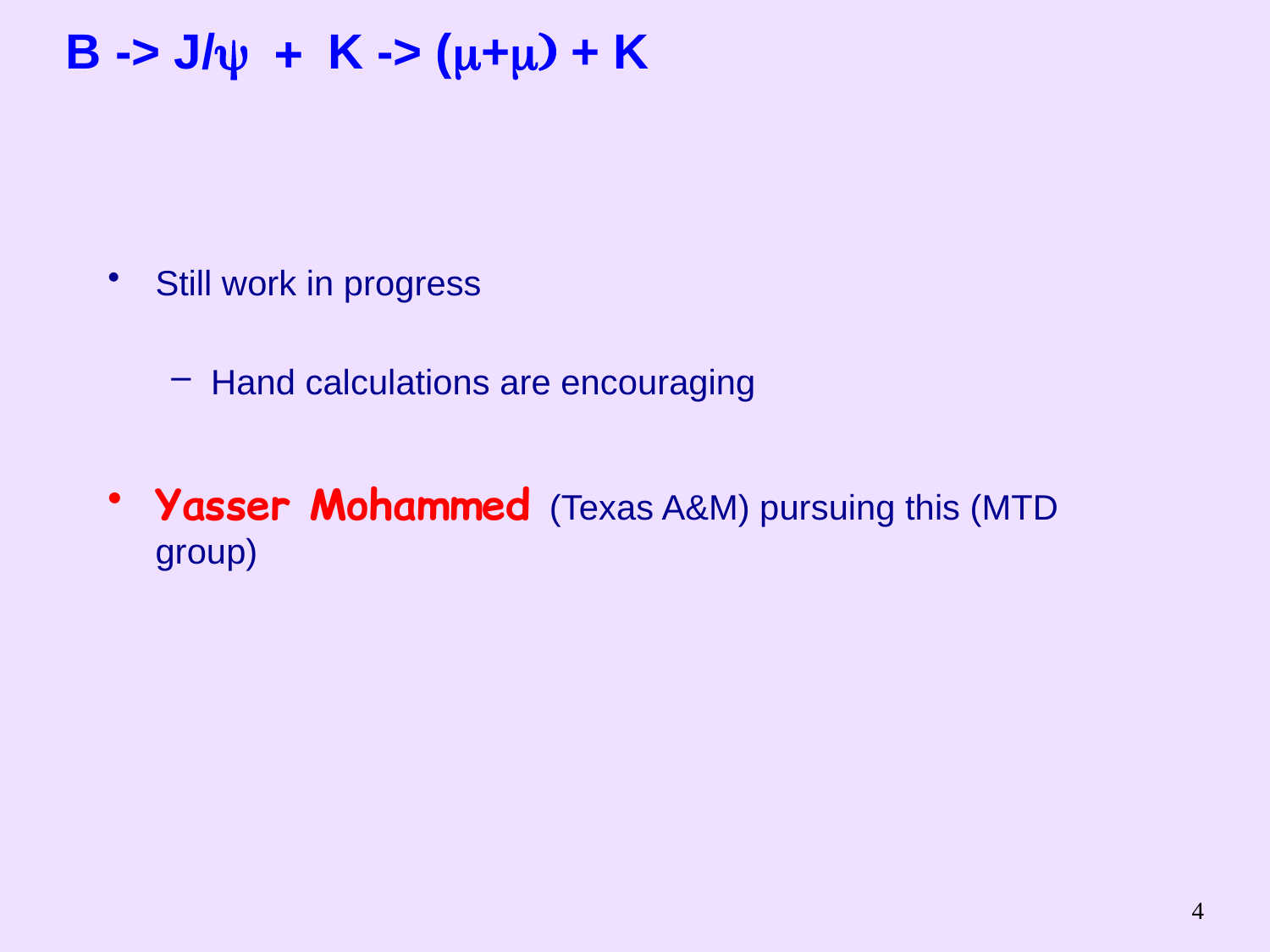

B -> J/ψ + K -> (μ+μ) + K

Still work in progress

Hand calculations are encouraging

Yasser Mohammed (Texas A&M) pursuing this (MTD group)

4